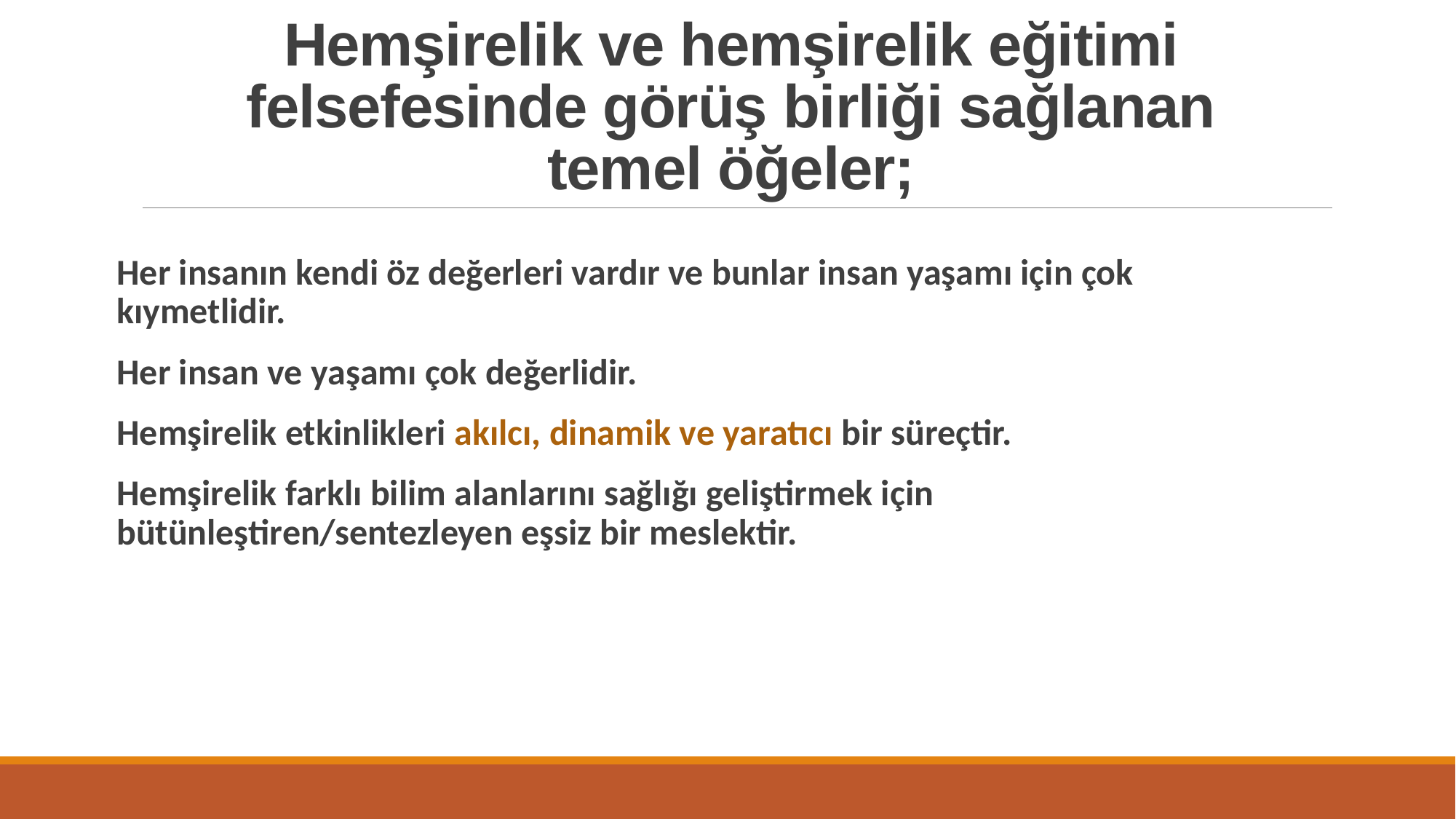

# Hemşirelik ve hemşirelik eğitimi felsefesinde görüş birliği sağlanan temel öğeler;
Her insanın kendi öz değerleri vardır ve bunlar insan yaşamı için çok kıymetlidir.
Her insan ve yaşamı çok değerlidir.
Hemşirelik etkinlikleri akılcı, dinamik ve yaratıcı bir süreçtir.
Hemşirelik farklı bilim alanlarını sağlığı geliştirmek için bütünleştiren/sentezleyen eşsiz bir meslektir.